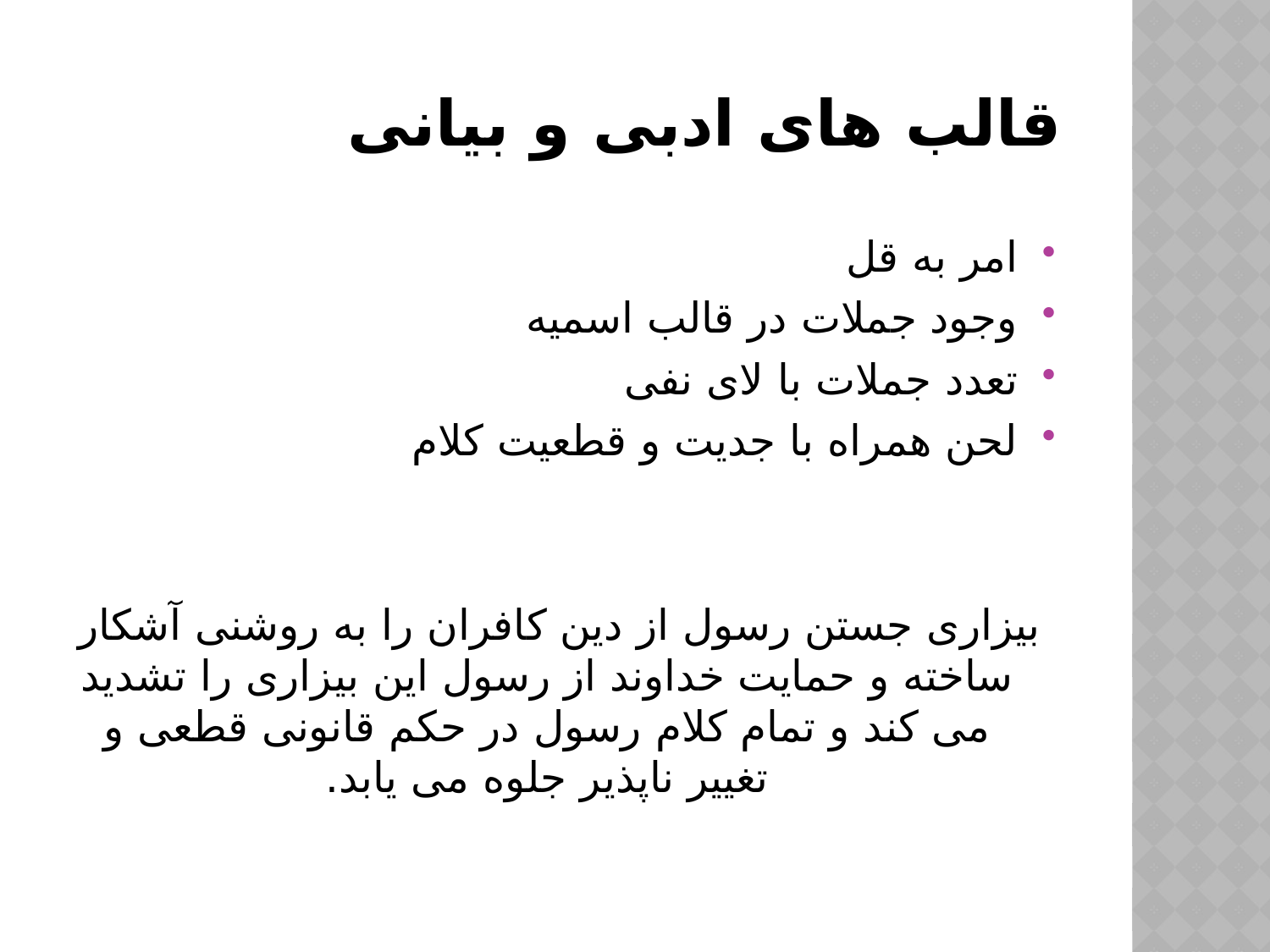

# قالب های ادبی و بیانی
امر به قل
وجود جملات در قالب اسمیه
تعدد جملات با لای نفی
لحن همراه با جدیت و قطعیت کلام

 بیزاری جستن رسول از دین کافران را به روشنی آشکار ساخته و حمایت خداوند از رسول این بیزاری را تشدید می کند و تمام کلام رسول در حکم قانونی قطعی و تغییر ناپذیر جلوه می یابد.